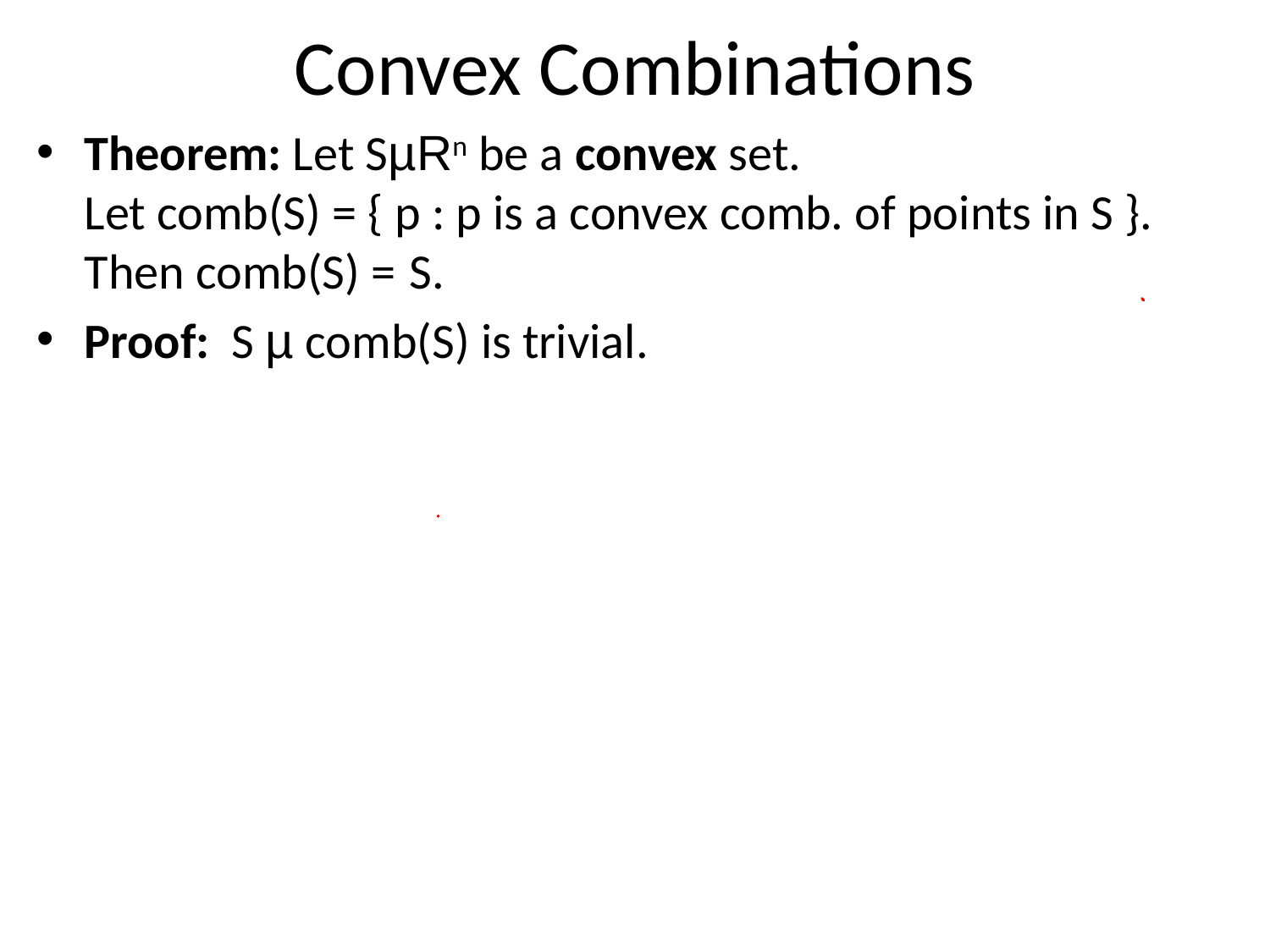

# Convex Combinations
Theorem: Let SµRn be a convex set.
Let comb(S) = { p : p is a convex comb. of points in S }.
Then comb(S) = S.
Proof:  S µ comb(S) is trivial.